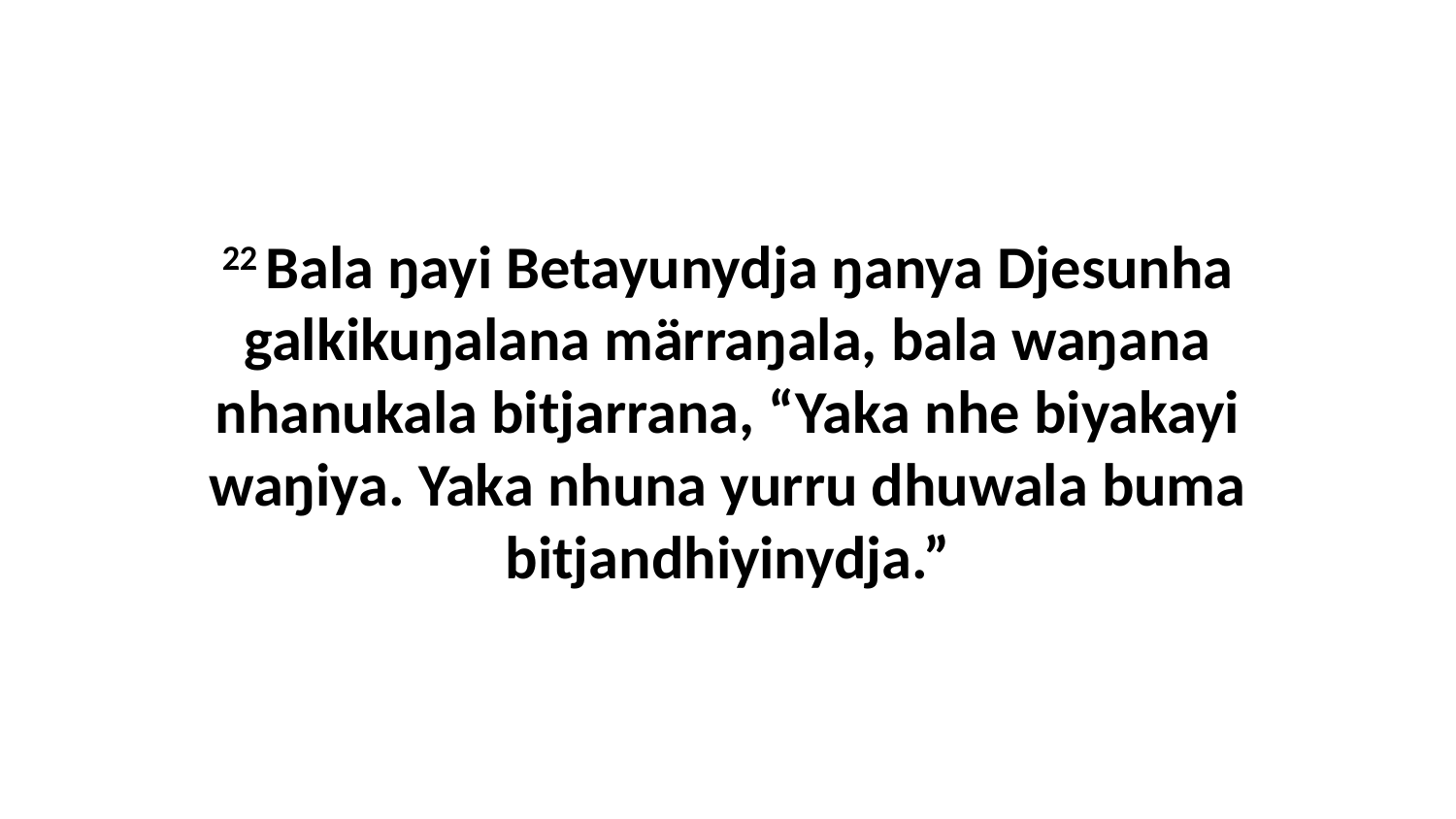

22 Bala ŋayi Betayunydja ŋanya Djesunha galkikuŋalana märraŋala, bala waŋana nhanukala bitjarrana, “Yaka nhe biyakayi waŋiya. Yaka nhuna yurru dhuwala buma bitjandhiyinydja.”